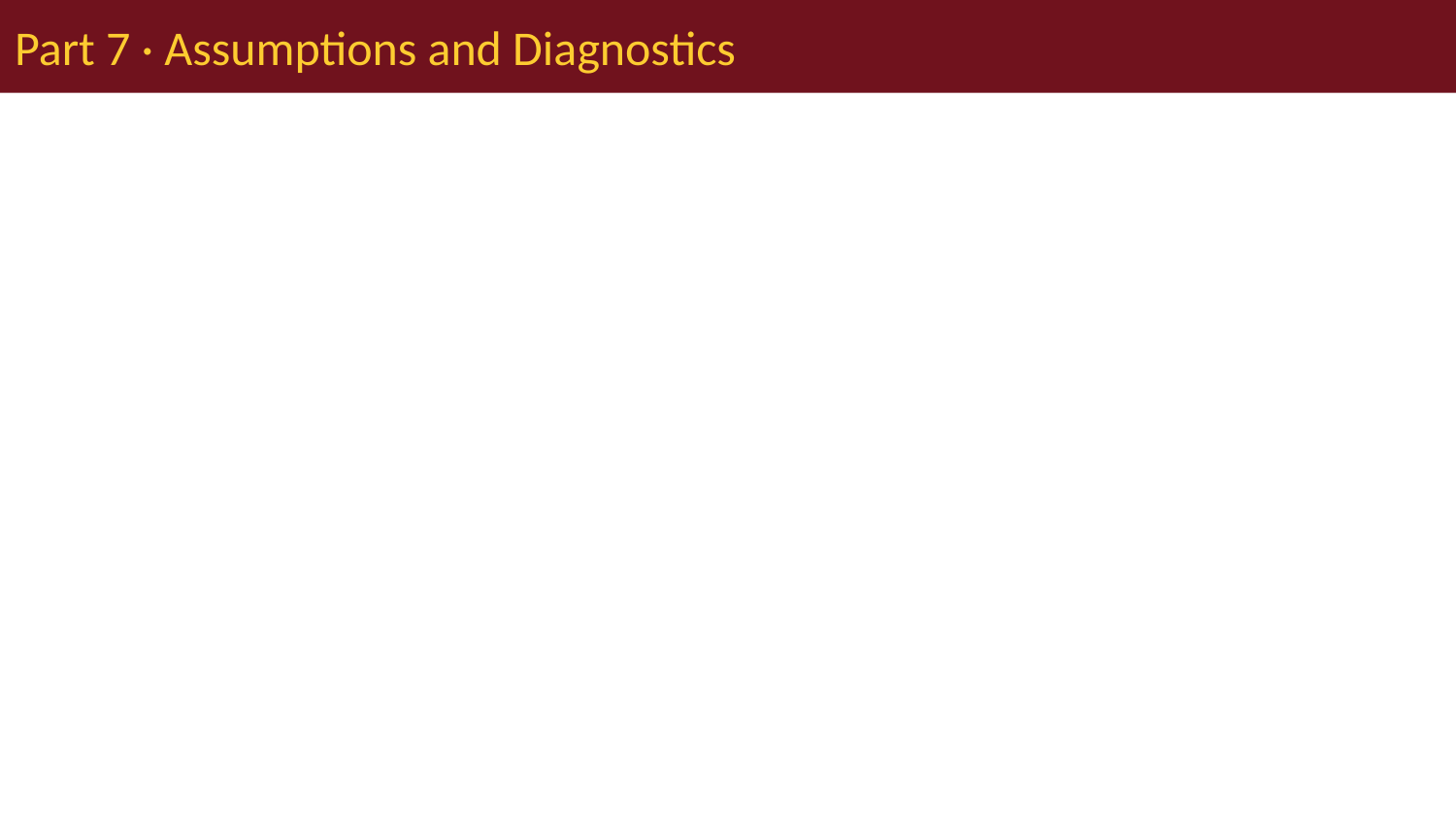

# Part 7 · Assumptions and Diagnostics